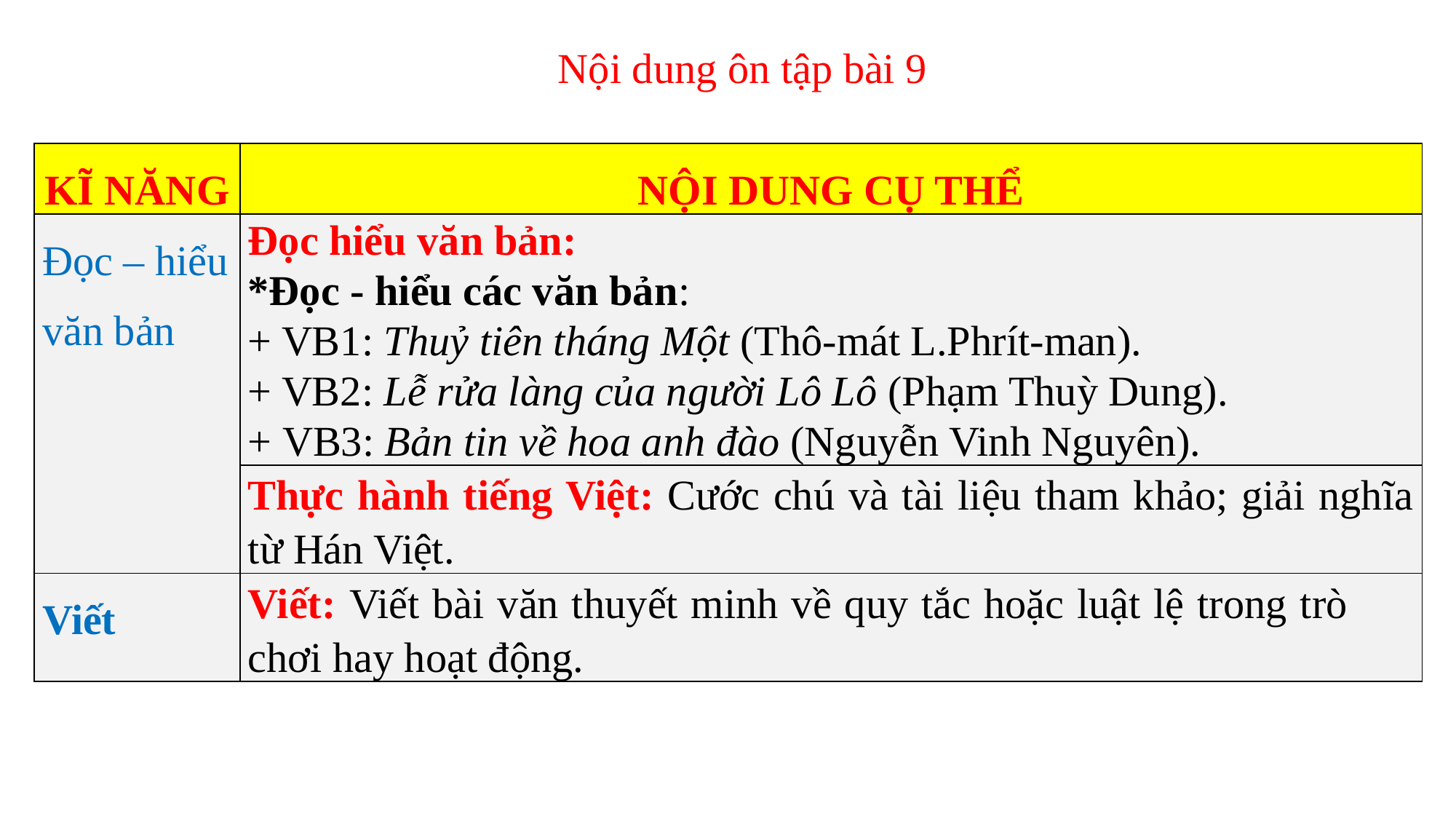

Nội dung ôn tập bài 9
| KĨ NĂNG | NỘI DUNG CỤ THỂ |
| --- | --- |
| Đọc – hiểu văn bản | Đọc hiểu văn bản: \*Đọc - hiểu các văn bản: + VB1: Thuỷ tiên tháng Một (Thô-mát L.Phrít-man). + VB2: Lễ rửa làng của người Lô Lô (Phạm Thuỳ Dung). + VB3: Bản tin về hoa anh đào (Nguyễn Vinh Nguyên). |
|  | Thực hành tiếng Việt: Cước chú và tài liệu tham khảo; giải nghĩa từ Hán Việt. |
| Viết | Viết: Viết bài văn thuyết minh về quy tắc hoặc luật lệ trong trò chơi hay hoạt động. |